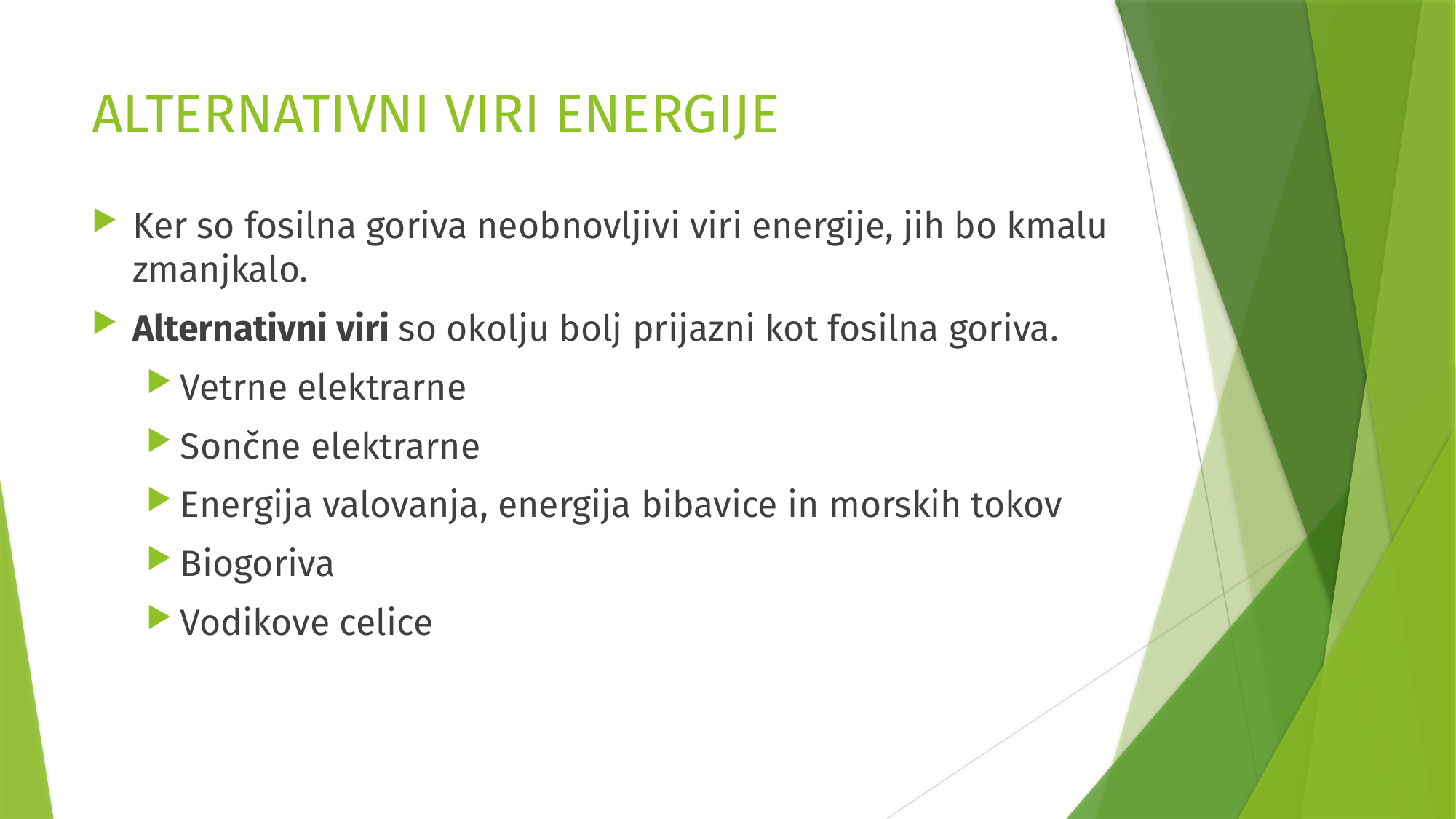

# ALTERNATIVNI VIRI ENERGIJE
Ker so fosilna goriva neobnovljivi viri energije, jih bo kmalu zmanjkalo.
Alternativni viri so okolju bolj prijazni kot fosilna goriva.
Vetrne elektrarne
Sončne elektrarne
Energija valovanja, energija bibavice in morskih tokov
Biogoriva
Vodikove celice